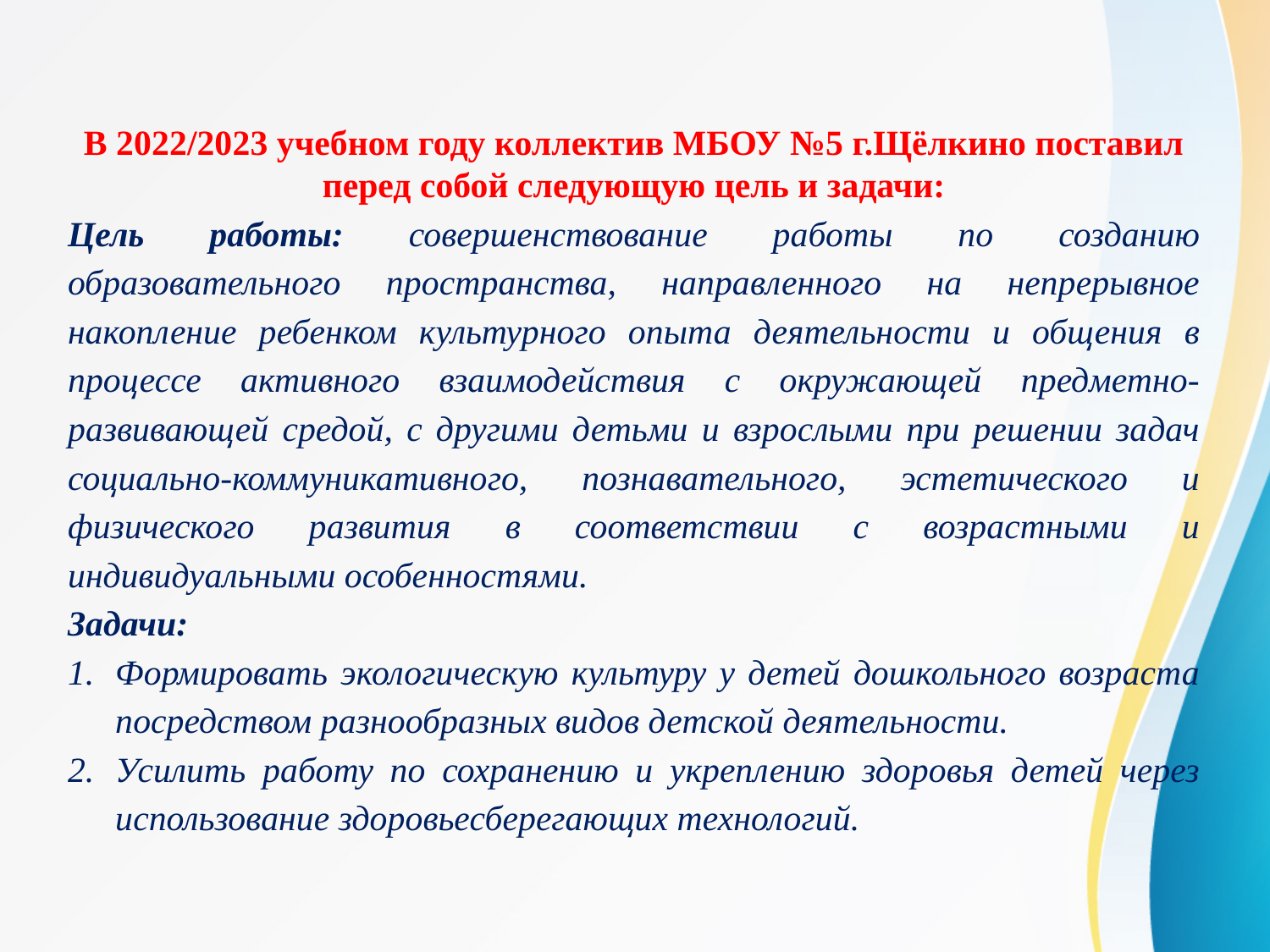

В 2022/2023 учебном году коллектив МБОУ №5 г.Щёлкино поставил перед собой следующую цель и задачи:
Цель работы: совершенствование работы по созданию образовательного пространства, направленного на непрерывное накопление ребенком культурного опыта деятельности и общения в процессе активного взаимодействия с окружающей предметно-развивающей средой, с другими детьми и взрослыми при решении задач социально-коммуникативного, познавательного, эстетического и физического развития в соответствии с возрастными и индивидуальными особенностями.
Задачи:
Формировать экологическую культуру у детей дошкольного возраста посредством разнообразных видов детской деятельности.
Усилить работу по сохранению и укреплению здоровья детей через использование здоровьесберегающих технологий.